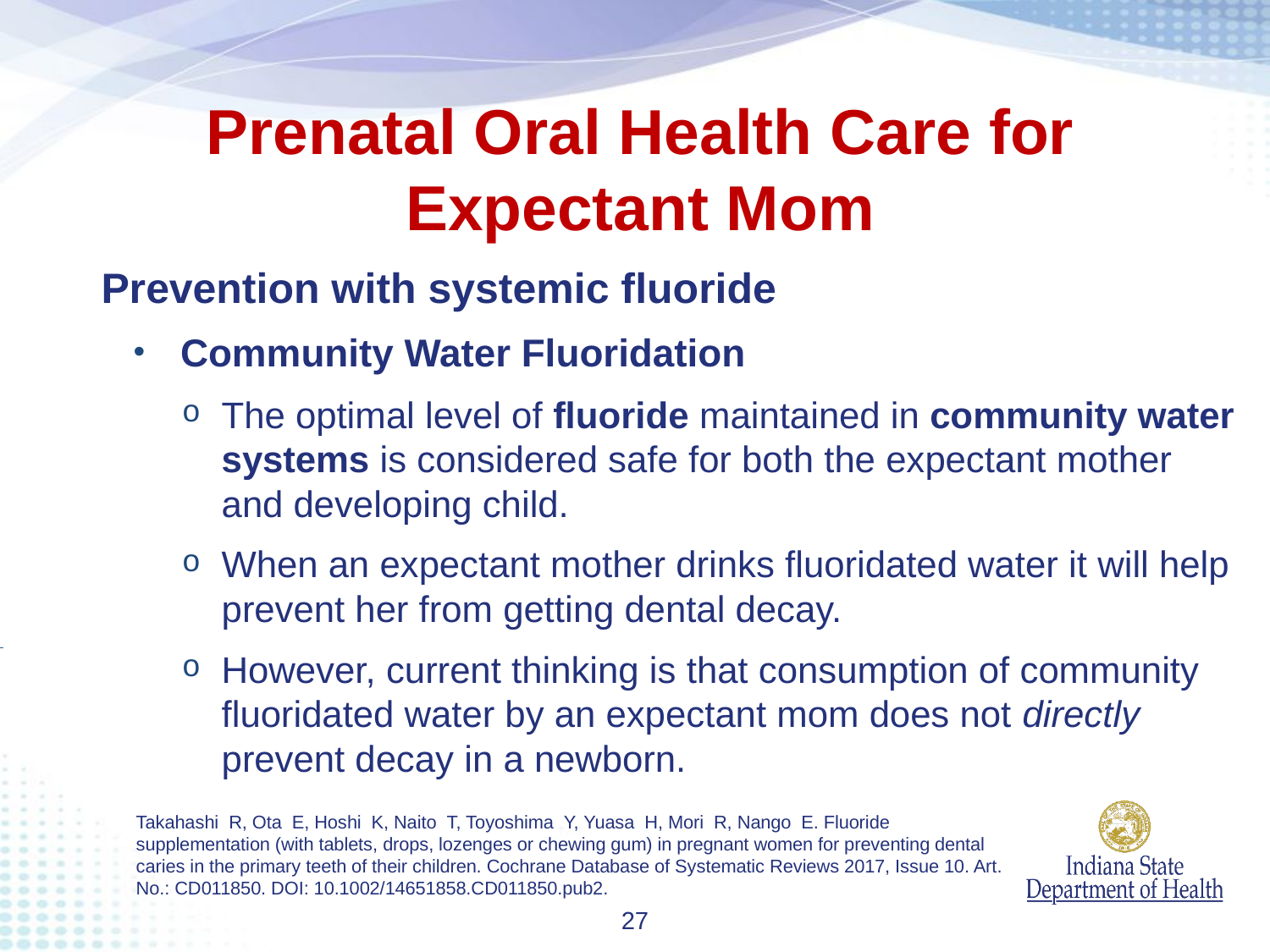

Prenatal Oral Health Care for Expectant Mom
Prevention with systemic fluoride
Community Water Fluoridation
The optimal level of fluoride maintained in community water systems is considered safe for both the expectant mother and developing child.
When an expectant mother drinks fluoridated water it will help prevent her from getting dental decay.
However, current thinking is that consumption of community fluoridated water by an expectant mom does not directly prevent decay in a newborn.
Takahashi  R, Ota  E, Hoshi  K, Naito  T, Toyoshima  Y, Yuasa  H, Mori  R, Nango  E. Fluoride supplementation (with tablets, drops, lozenges or chewing gum) in pregnant women for preventing dental caries in the primary teeth of their children. Cochrane Database of Systematic Reviews 2017, Issue 10. Art. No.: CD011850. DOI: 10.1002/14651858.CD011850.pub2.